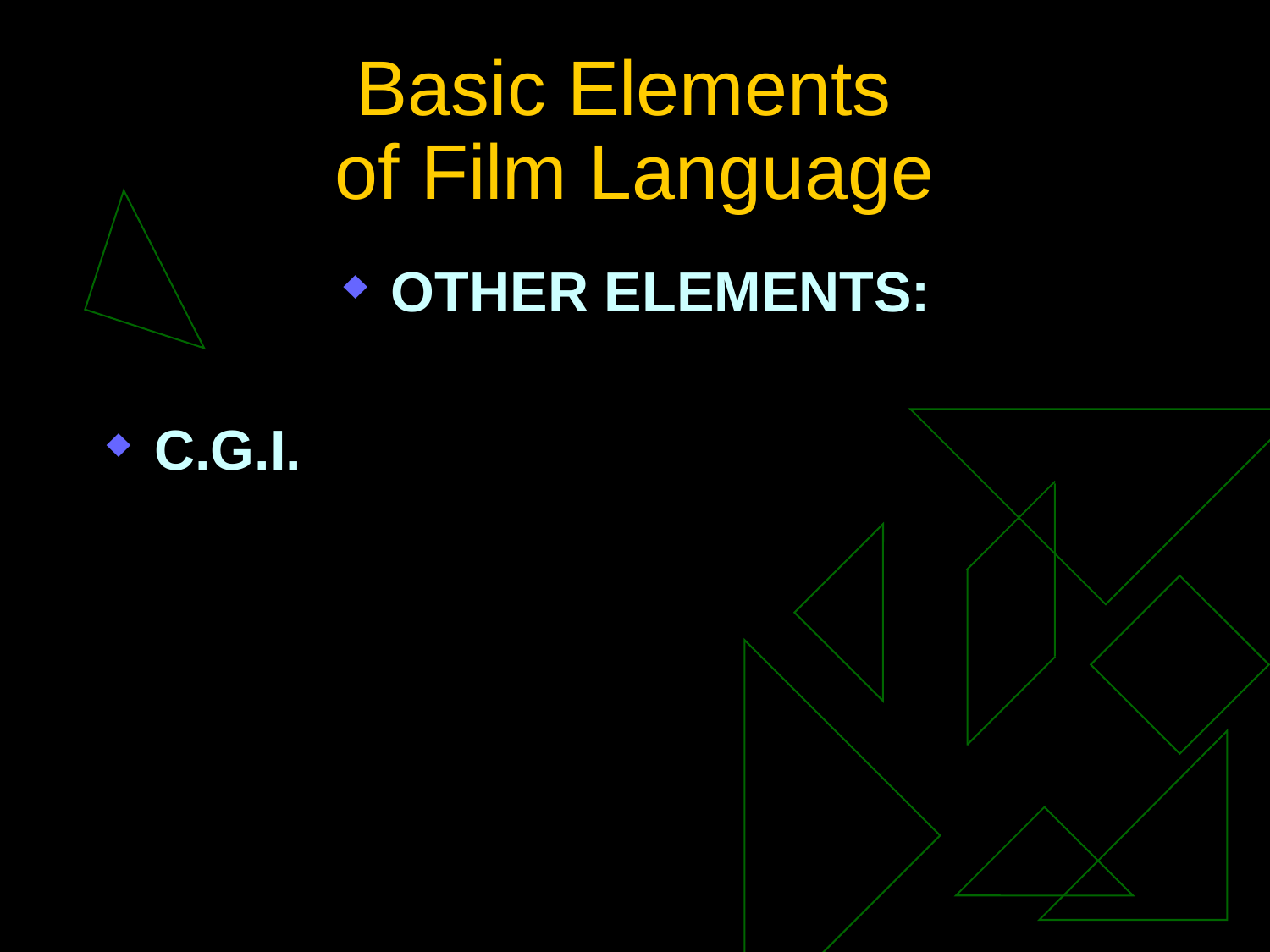

# Basic Elements of Film Language
OTHER ELEMENTS:

C.G.I.